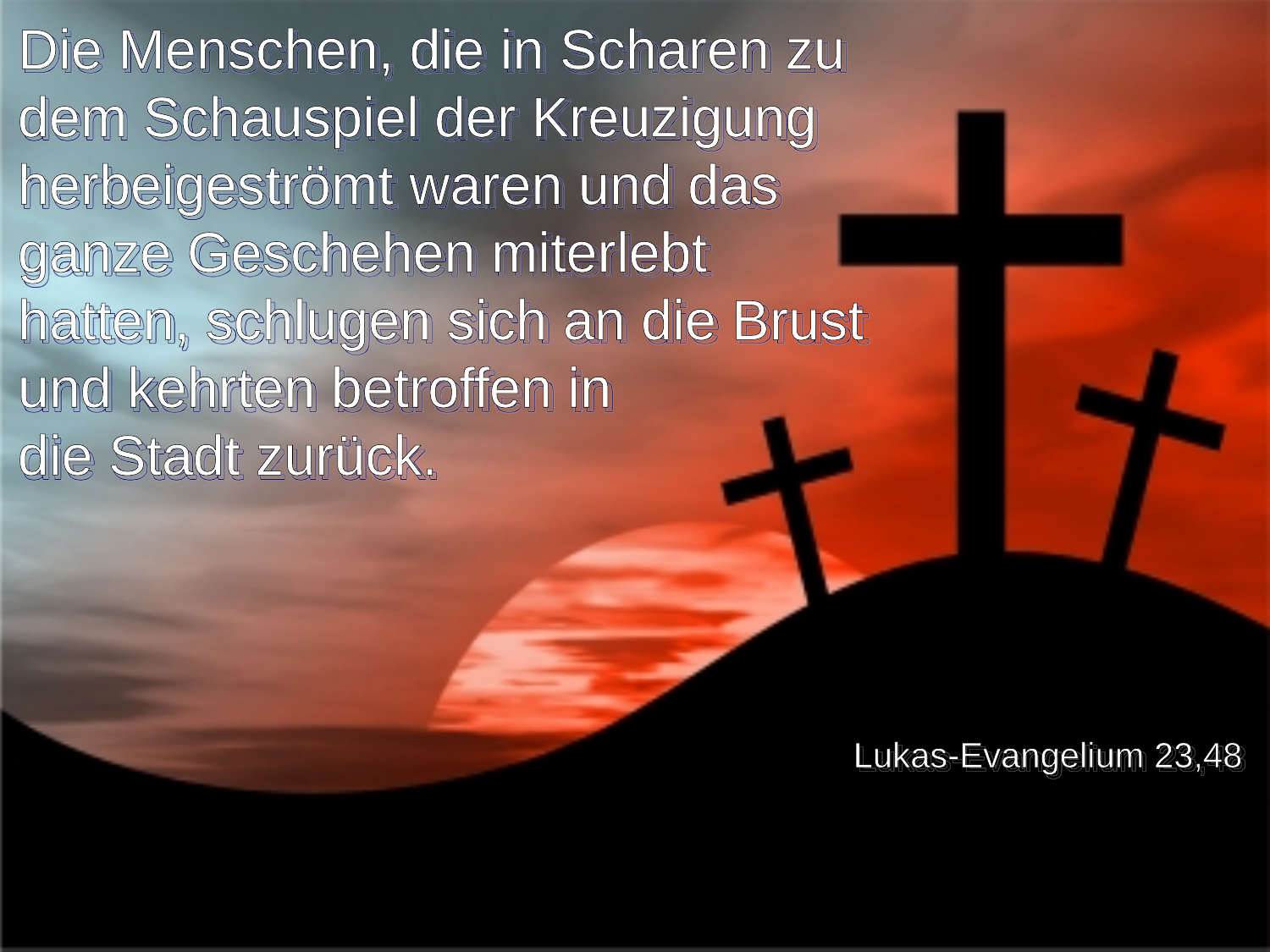

# Die Menschen, die in Scharen zu dem Schauspiel der Kreuzigung herbeigeströmt waren und das ganze Geschehen miterlebt hatten, schlugen sich an die Brust und kehrten betroffen in die Stadt zurück.
Lukas-Evangelium 23,48